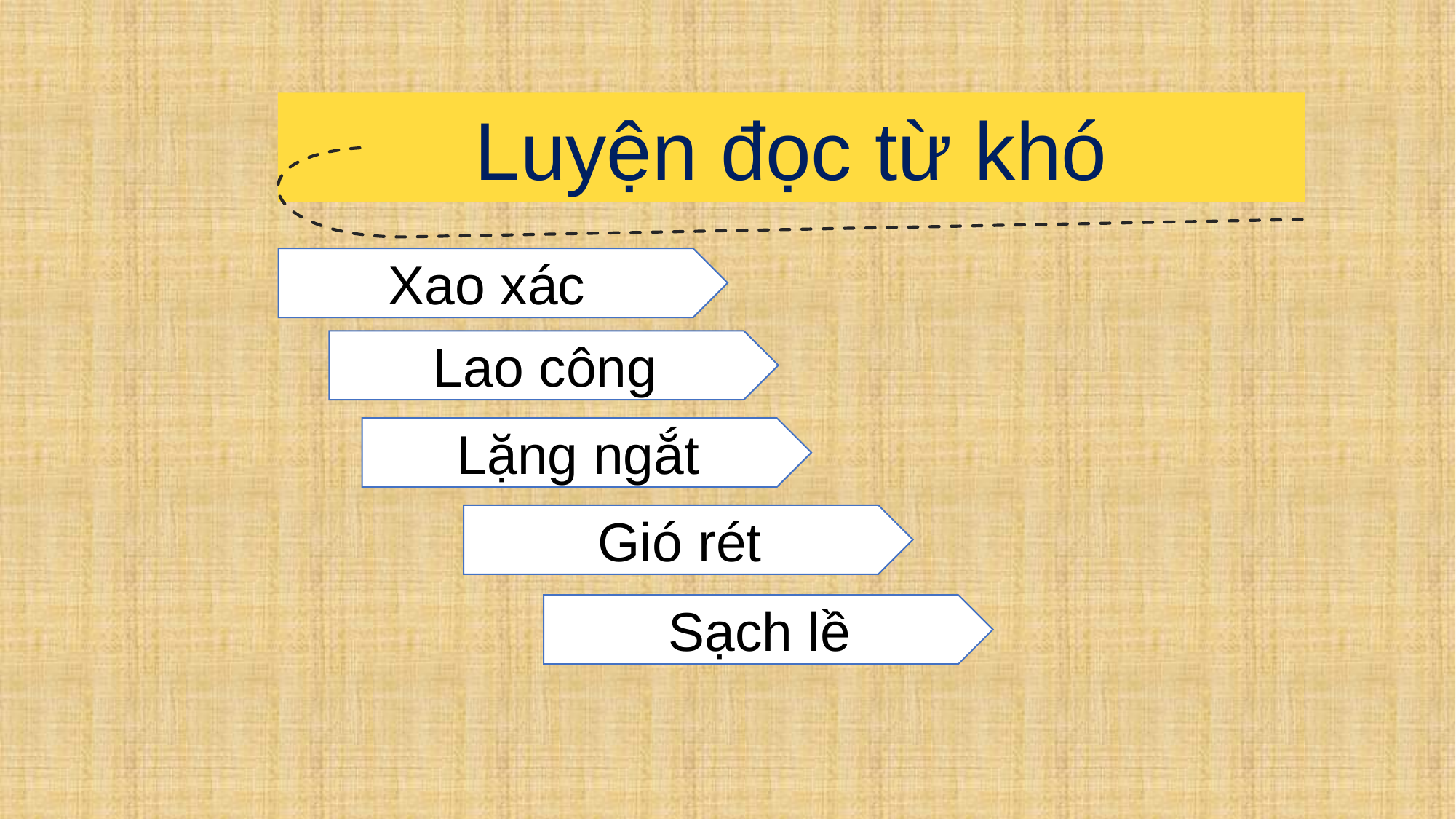

Luyện đọc từ khó

Xao xác
Lao công
Lặng ngắt
Gió rét
Sạch lề